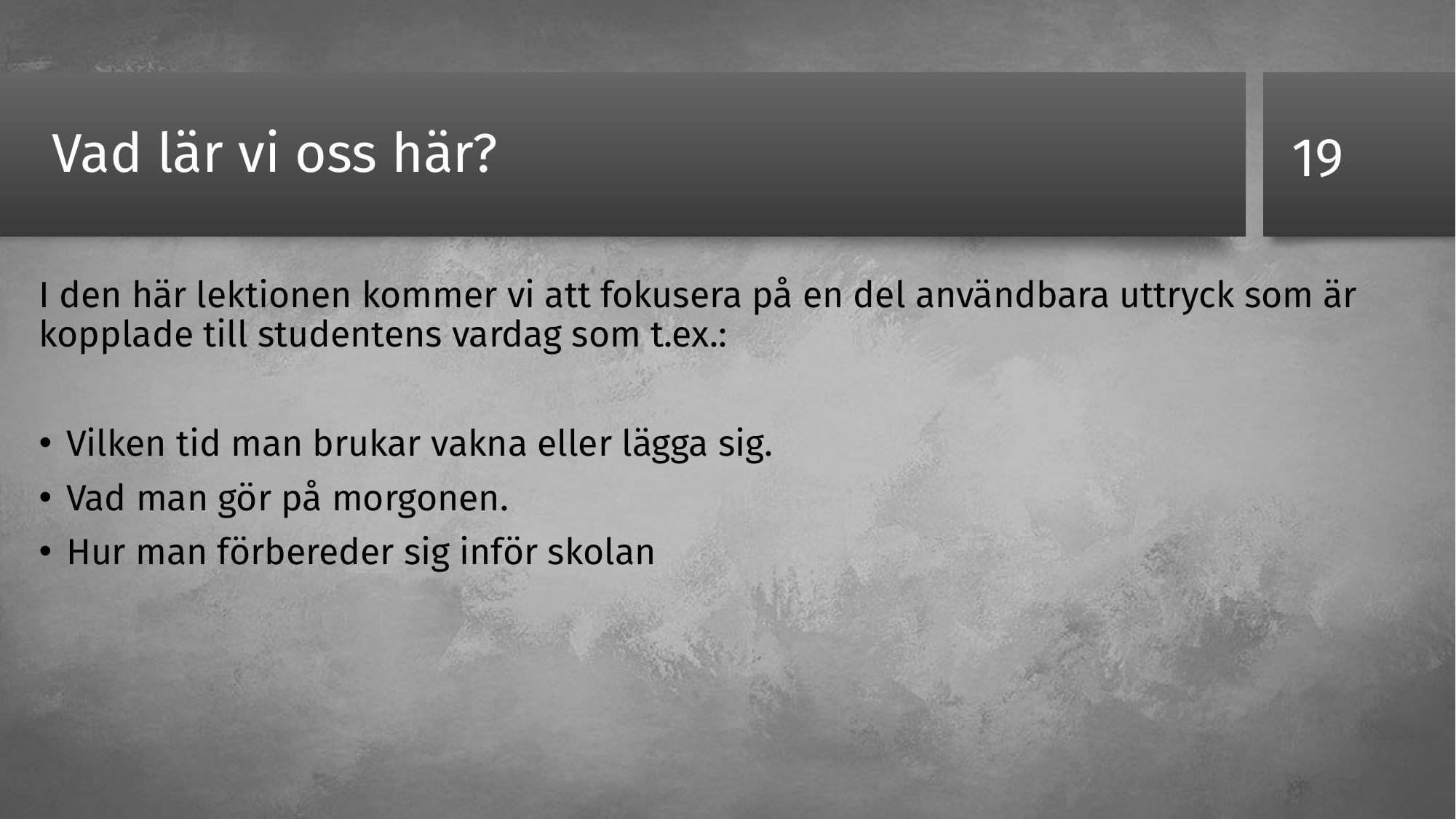

19
# Vad lär vi oss här?
I den här lektionen kommer vi att fokusera på en del användbara uttryck som är kopplade till studentens vardag som t.ex.:

Vilken tid man brukar vakna eller lägga sig.
Vad man gör på morgonen.
Hur man förbereder sig inför skolan